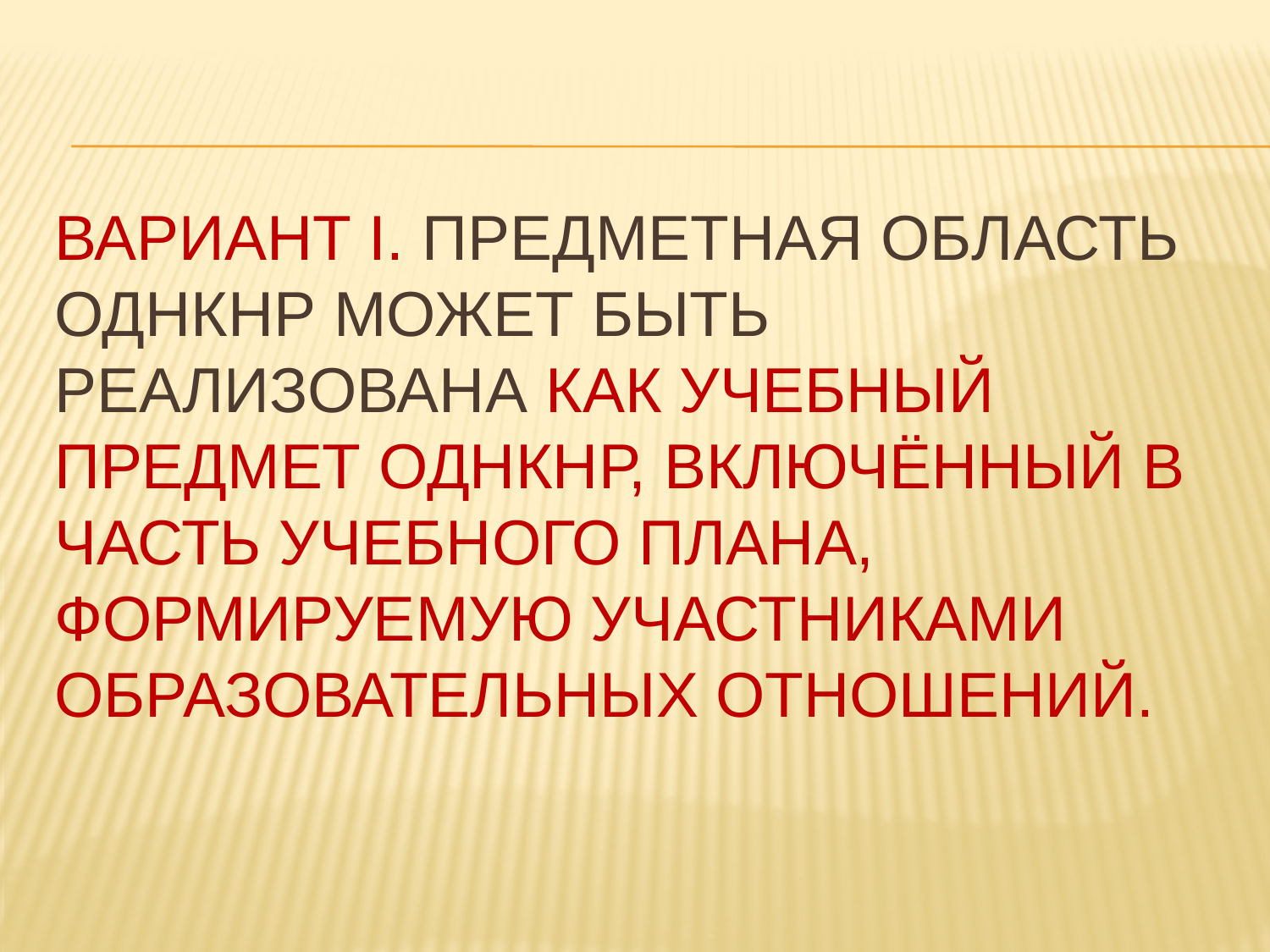

# Вариант I. Предметная область ОДНКНР может быть реализована как учебный предмет ОДНКНР, включённый в часть учебного плана, формируемую участниками образовательных отношений.